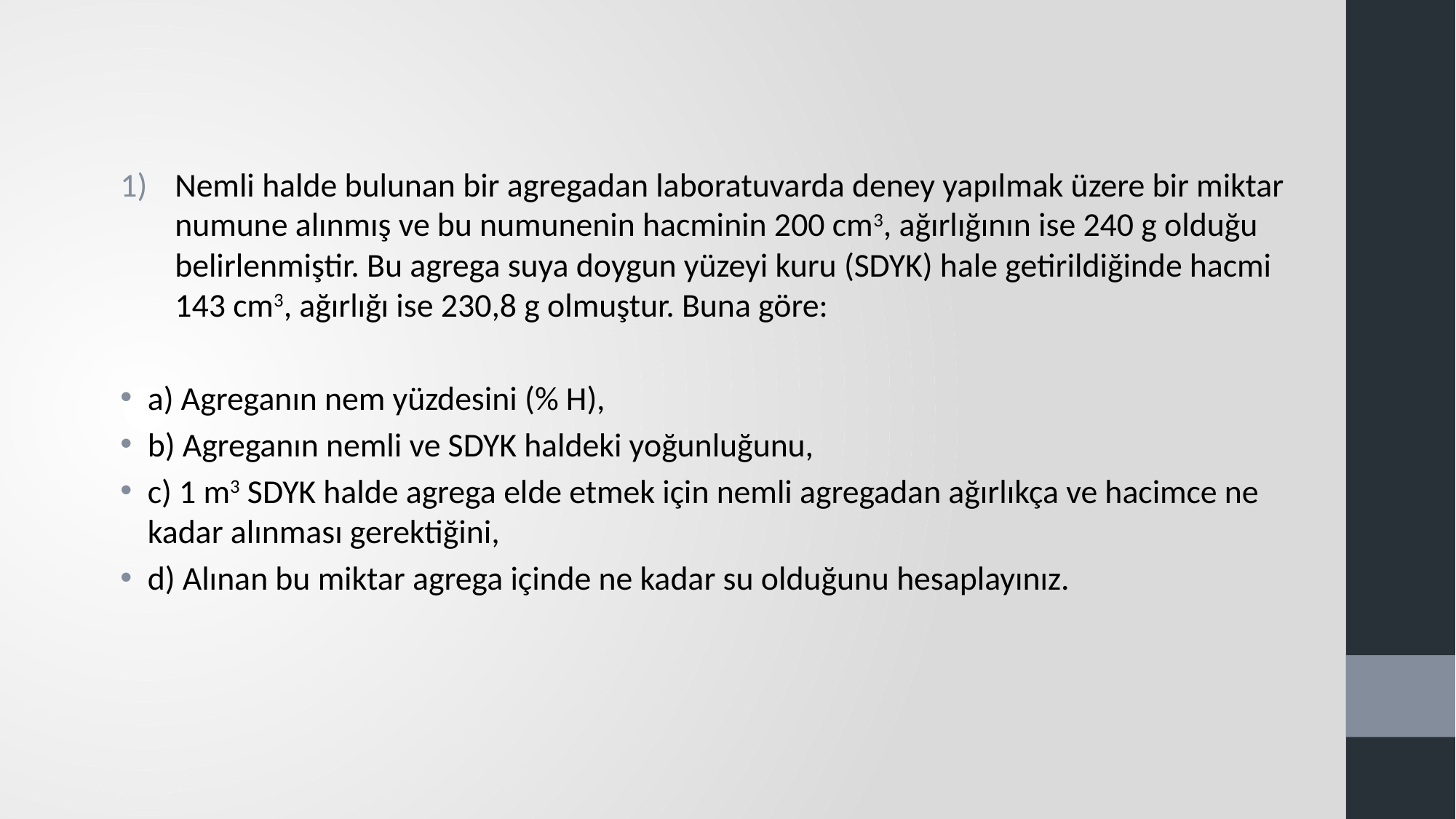

Nemli halde bulunan bir agregadan laboratuvarda deney yapılmak üzere bir miktar numune alınmış ve bu numunenin hacminin 200 cm3, ağırlığının ise 240 g olduğu belirlenmiştir. Bu agrega suya doygun yüzeyi kuru (SDYK) hale getirildiğinde hacmi 143 cm3, ağırlığı ise 230,8 g olmuştur. Buna göre:

a) Agreganın nem yüzdesini (% H),
b) Agreganın nemli ve SDYK haldeki yoğunluğunu,
c) 1 m3 SDYK halde agrega elde etmek için nemli agregadan ağırlıkça ve hacimce ne kadar alınması gerektiğini,
d) Alınan bu miktar agrega içinde ne kadar su olduğunu hesaplayınız.